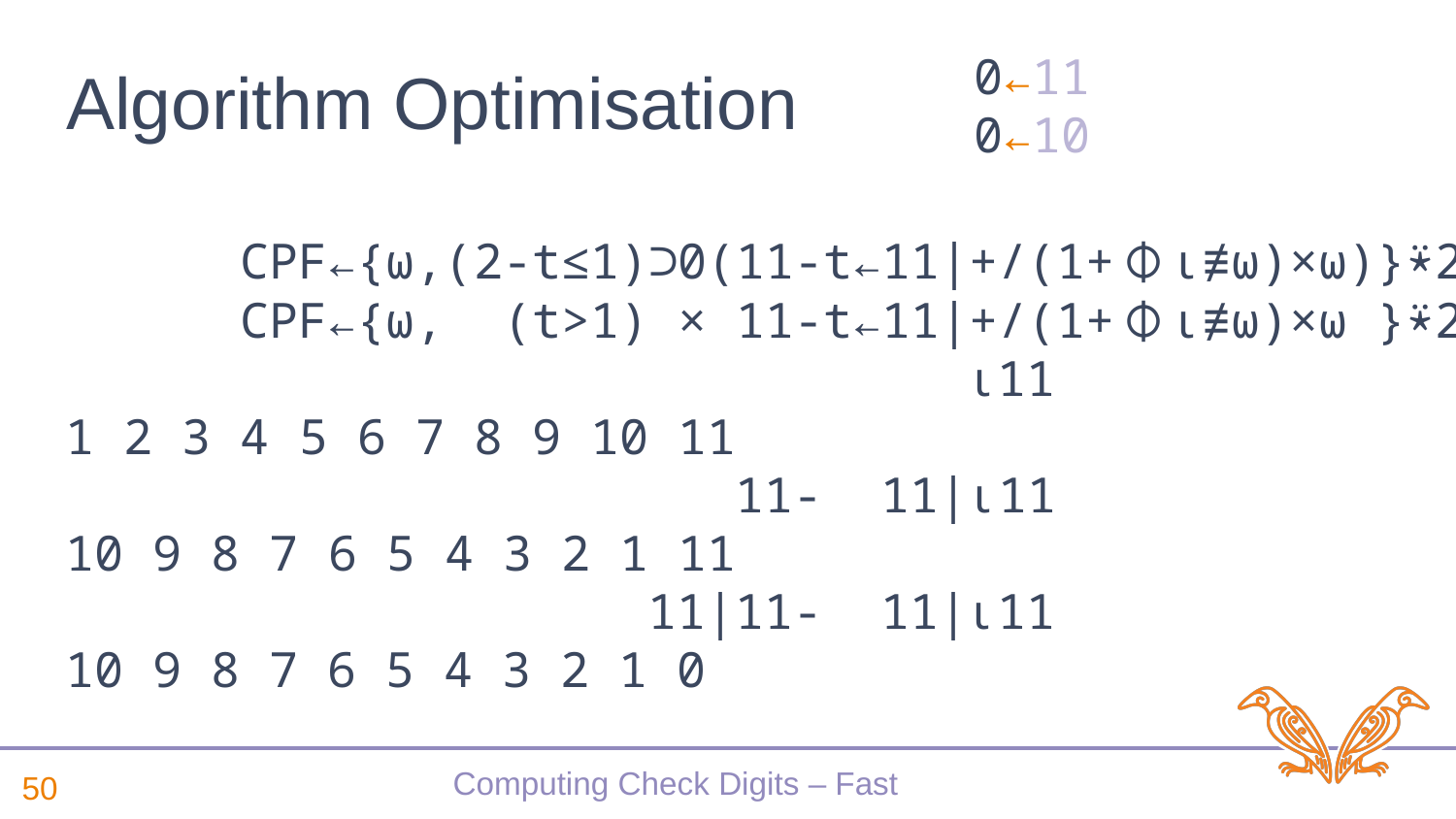

0←11
               0←10
# Algorithm Optimisation
      CPF←{⍵,(2-t≤1)⊃0(11-t←11|+/(1+⌽⍳≢⍵)×⍵)}⍣2
      CPF←{⍵,  (t>1) × 11-t←11|+/(1+⌽⍳≢⍵)×⍵ }⍣2
                               ⍳11
1 2 3 4 5 6 7 8 9 10 11
                       11-  11|⍳11
10 9 8 7 6 5 4 3 2 1 11
                    11|11-  11|⍳11
10 9 8 7 6 5 4 3 2 1 0